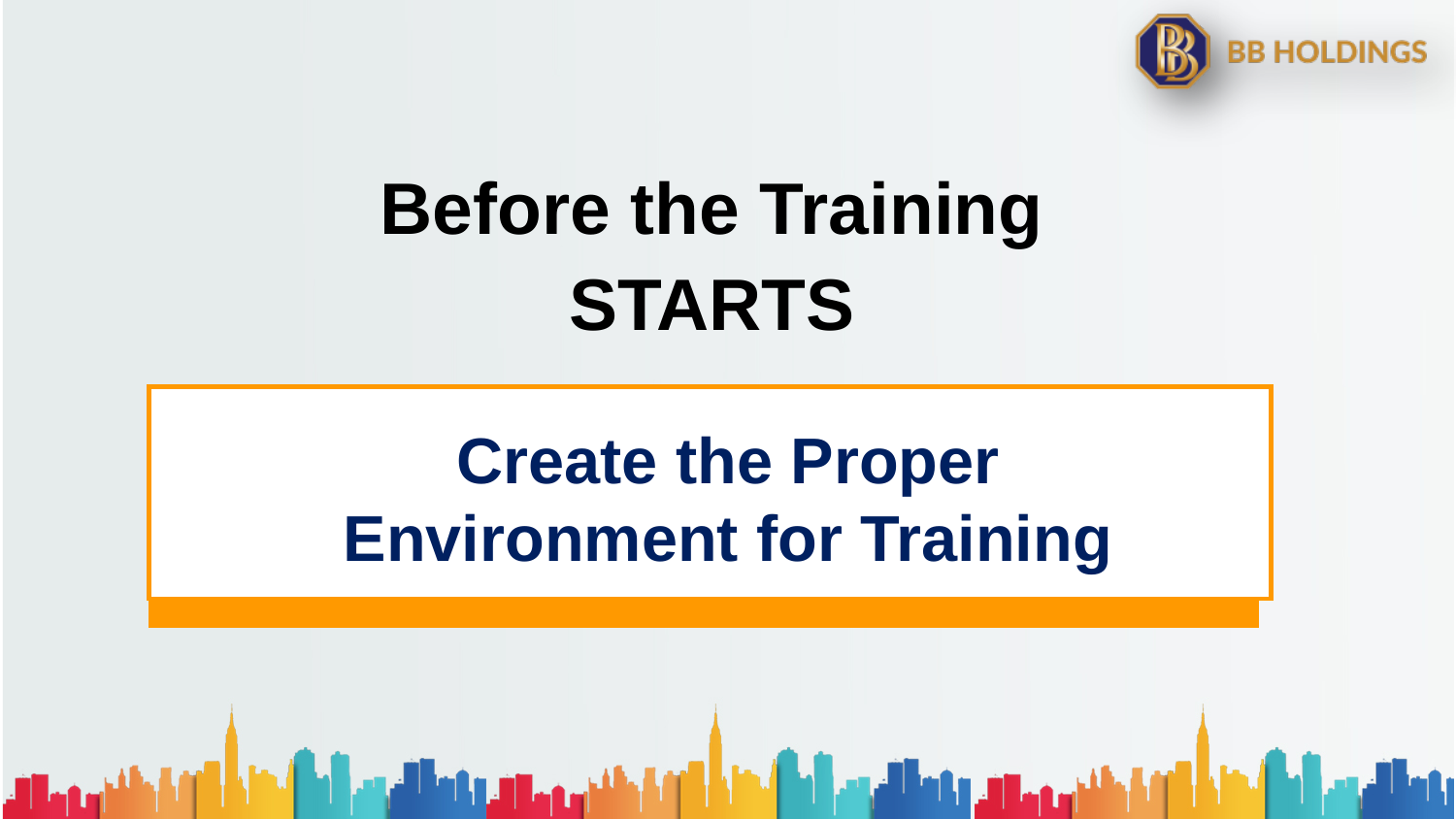

Before the Training STARTS

Create the Proper Environment for Training